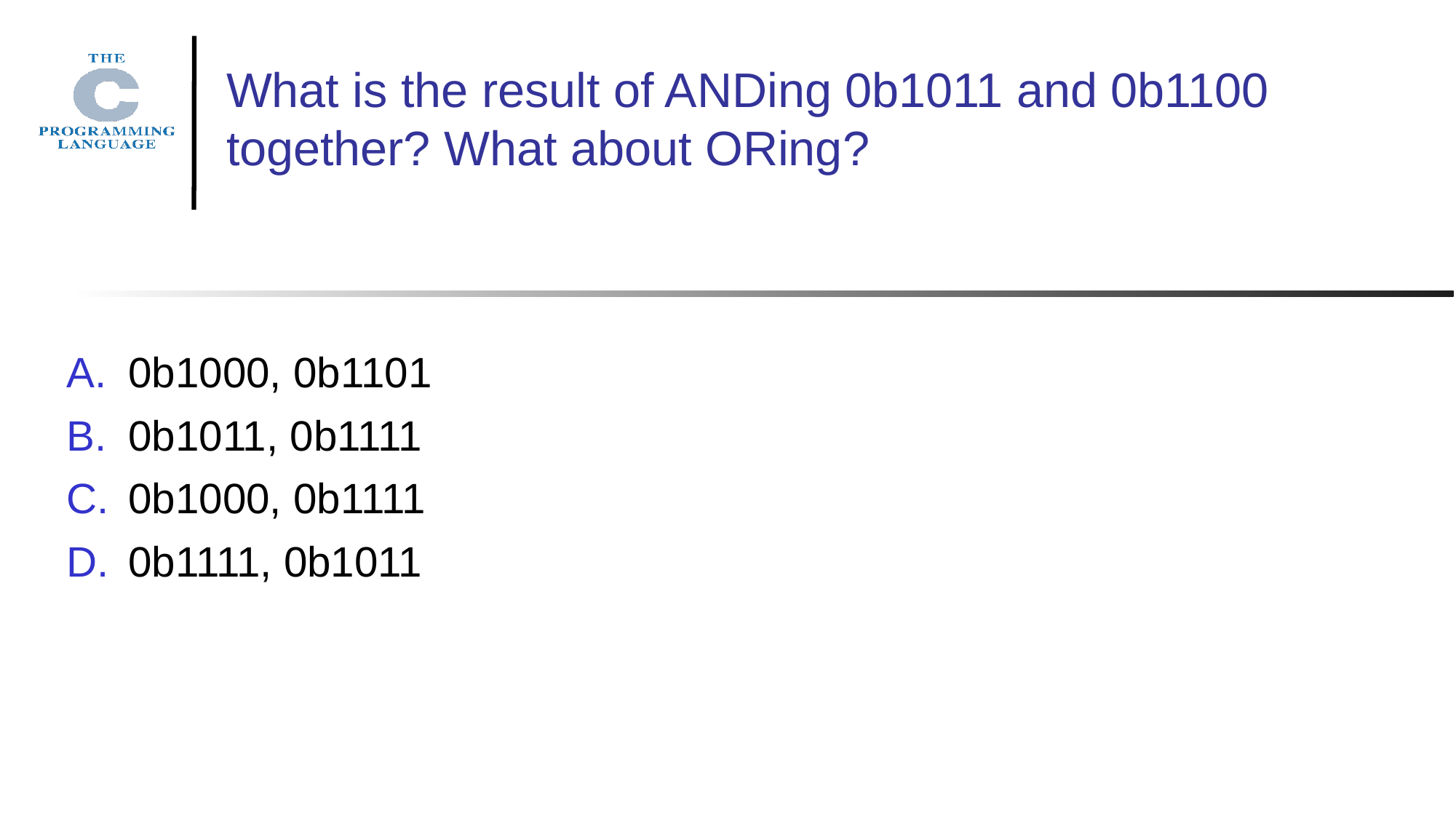

What is the result of ANDing 0b1011 and 0b1100 together? What about ORing?
0b1000, 0b1101
0b1011, 0b1111
0b1000, 0b1111
0b1111, 0b1011